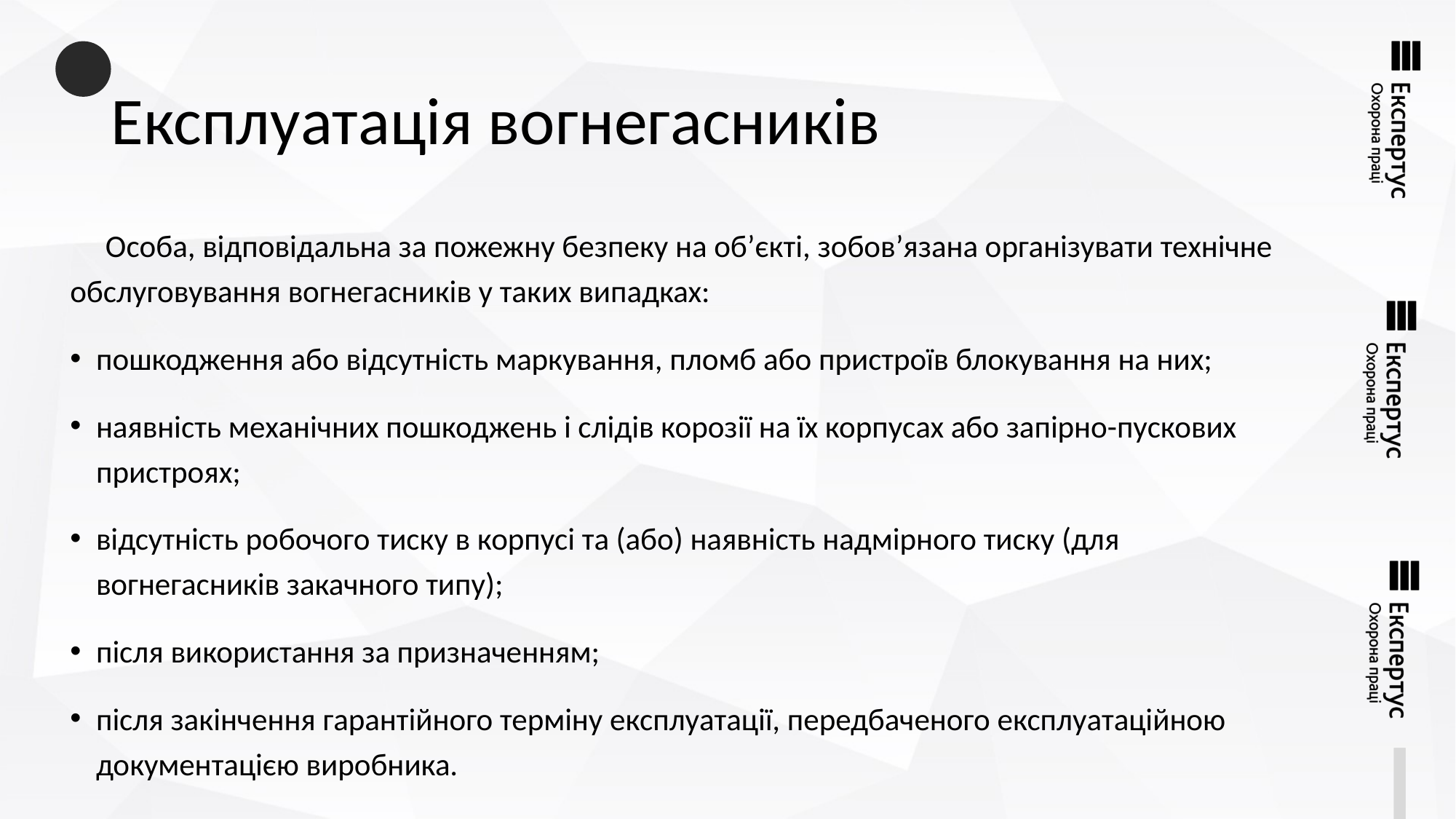

# Експлуатація вогнегасників
     Особа, відповідальна за пожежну безпеку на об’єкті, зобов’язана організувати технічне обслуговування вогнегасників у таких випадках:
пошкодження або відсутність маркування, пломб або пристроїв блокування на них;
наявність механічних пошкоджень і слідів корозії на їх корпусах або запірно-пускових пристроях;
відсутність робочого тиску в корпусі та (або) наявність надмірного тиску (для вогнегасників закачного типу);
після використання за призначенням;
після закінчення гарантійного терміну експлуатації, передбаченого експлуатаційною документацією виробника.